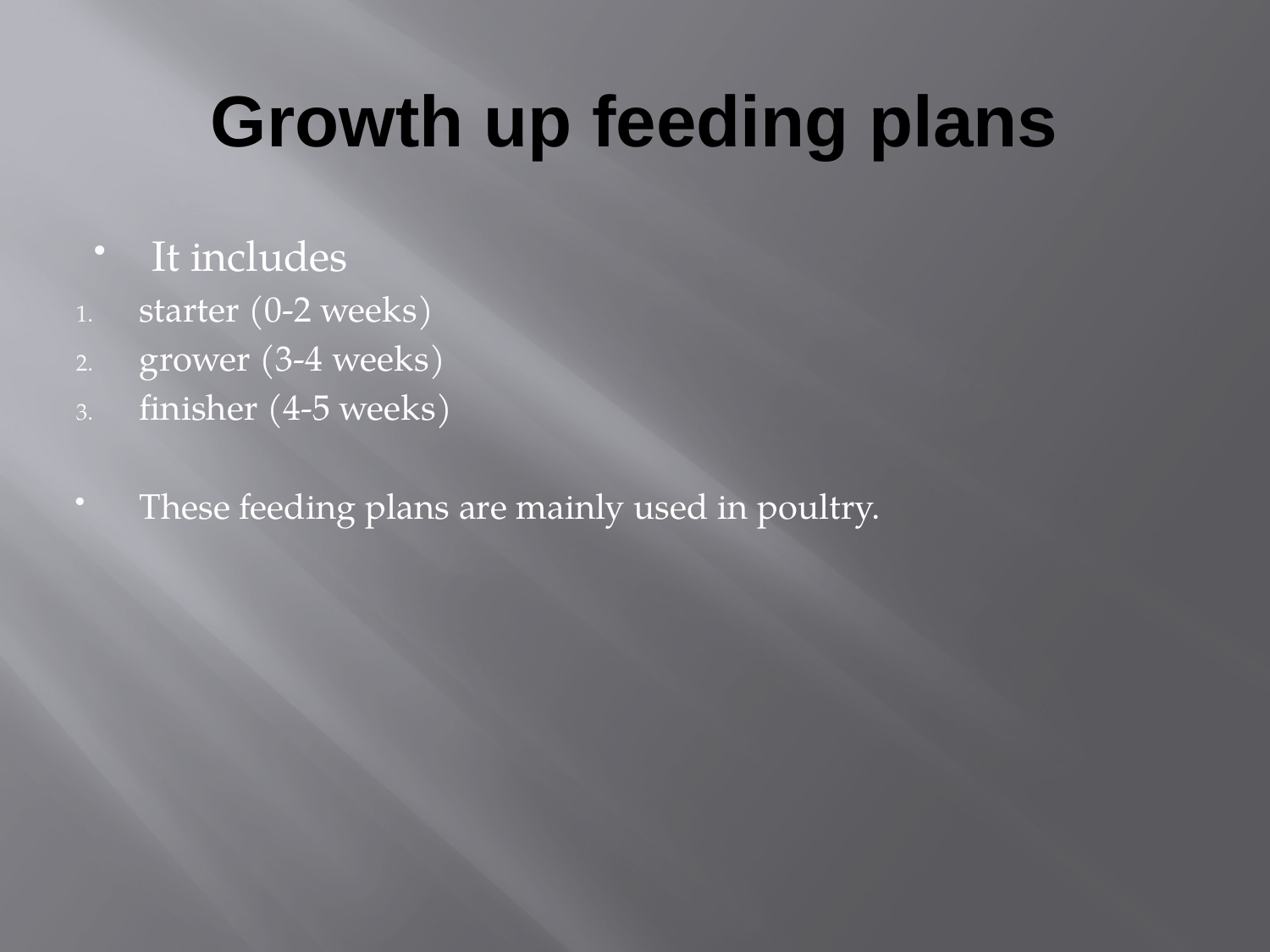

# Growth up feeding plans
It includes
starter (0-2 weeks)
grower (3-4 weeks)
finisher (4-5 weeks)

These feeding plans are mainly used in poultry.